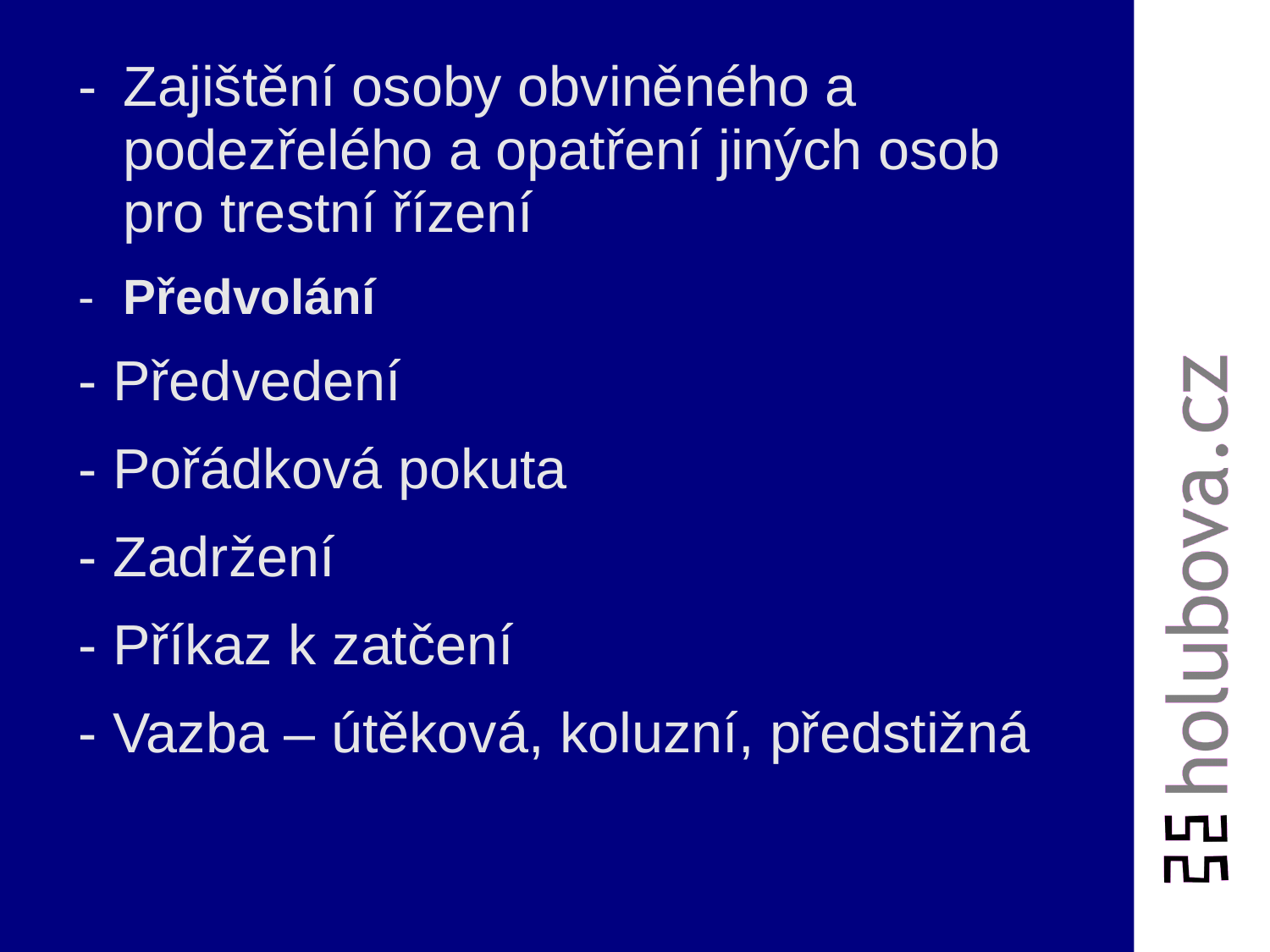

- 	Zajištění osoby obviněného a podezřelého a opatření jiných osob pro trestní řízení
- 	Předvolání
- Předvedení
- Pořádková pokuta
- Zadržení
- Příkaz k zatčení
- Vazba – útěková, koluzní, předstižná